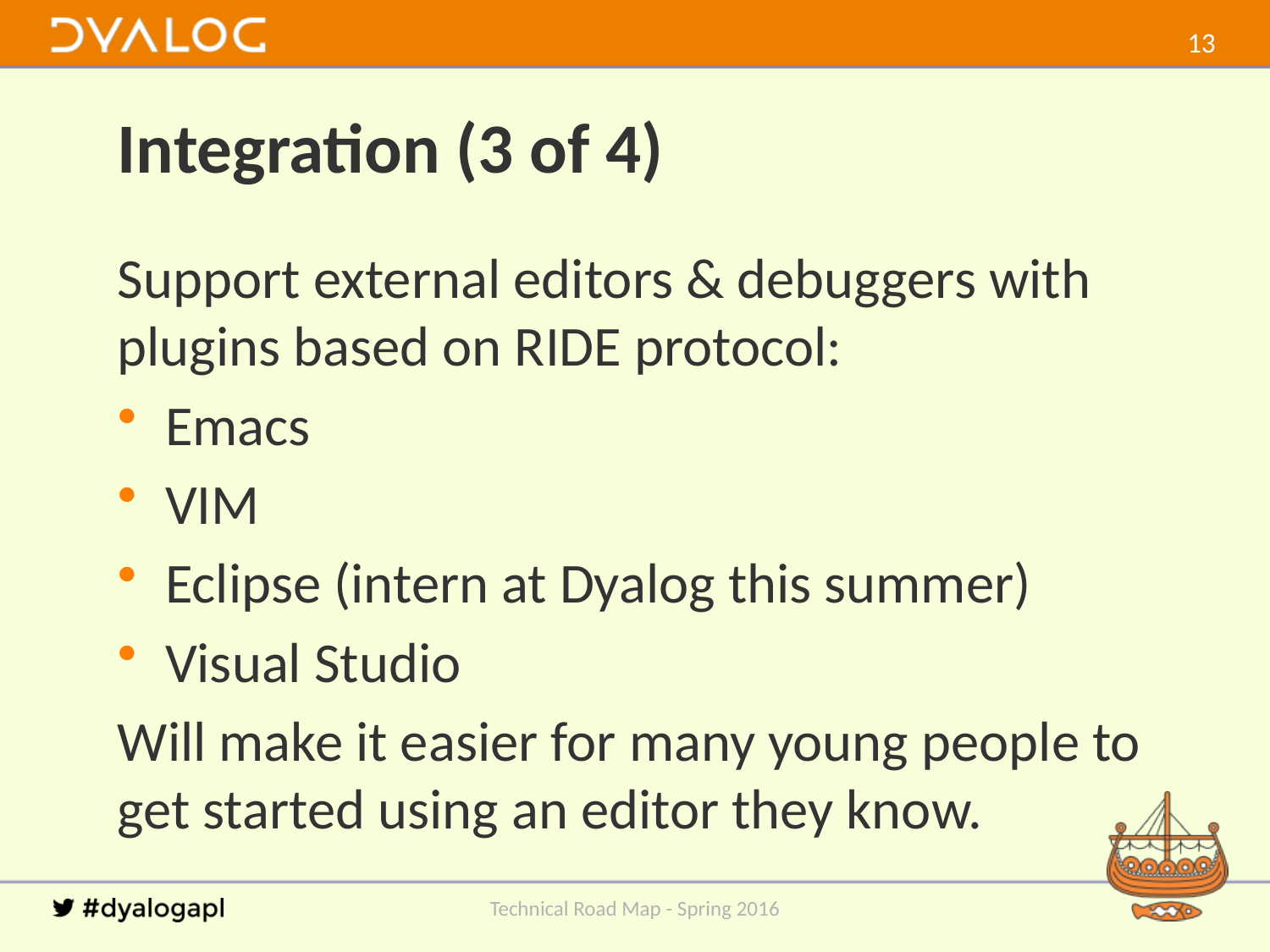

13
# Integration (3 of 4)
Support external editors & debuggers with plugins based on RIDE protocol:
Emacs
VIM
Eclipse (intern at Dyalog this summer)
Visual Studio
Will make it easier for many young people to get started using an editor they know.
Technical Road Map - Spring 2016